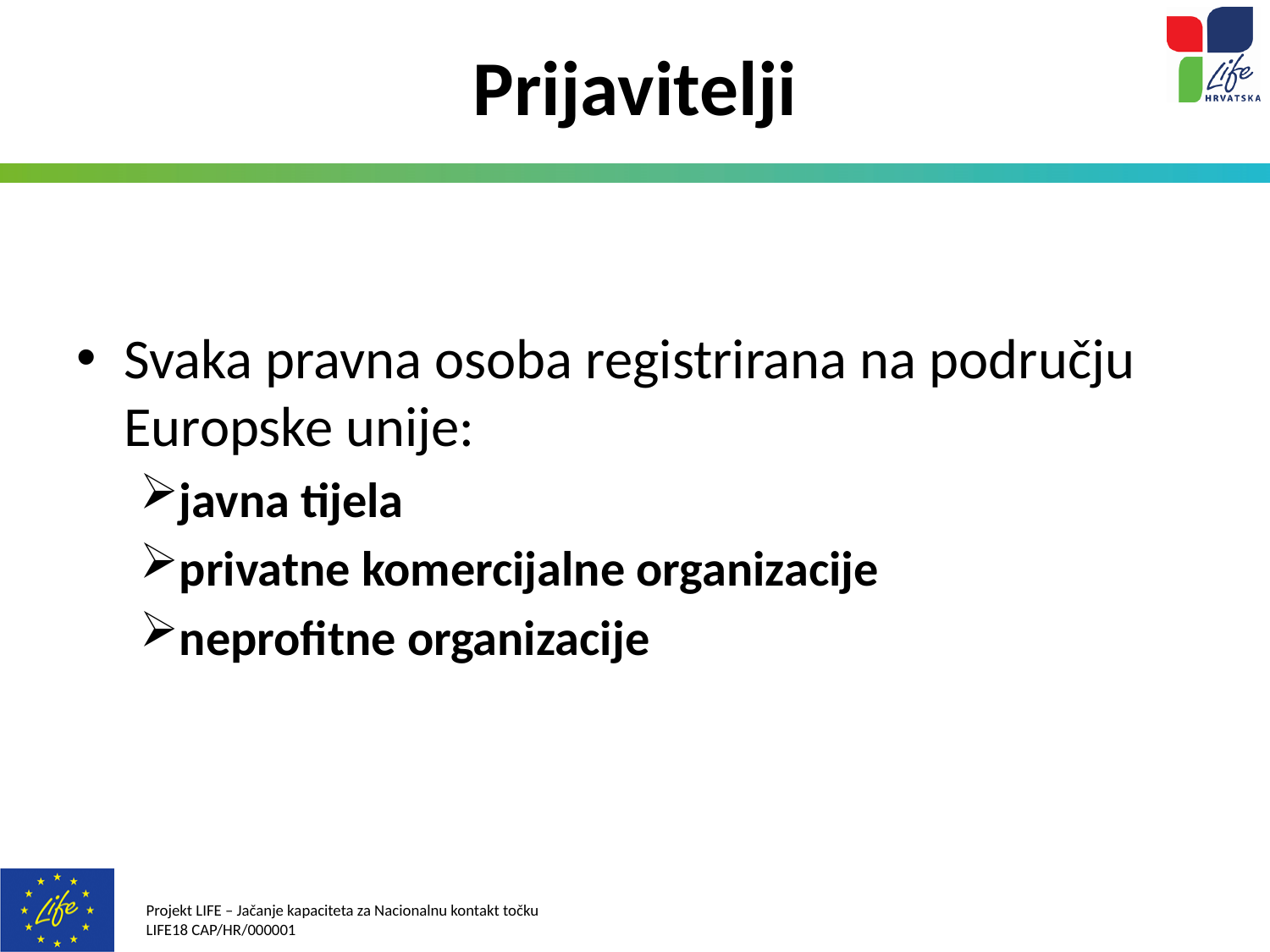

# Prijavitelji
Svaka pravna osoba registrirana na području Europske unije:
javna tijela
privatne komercijalne organizacije
neprofitne organizacije